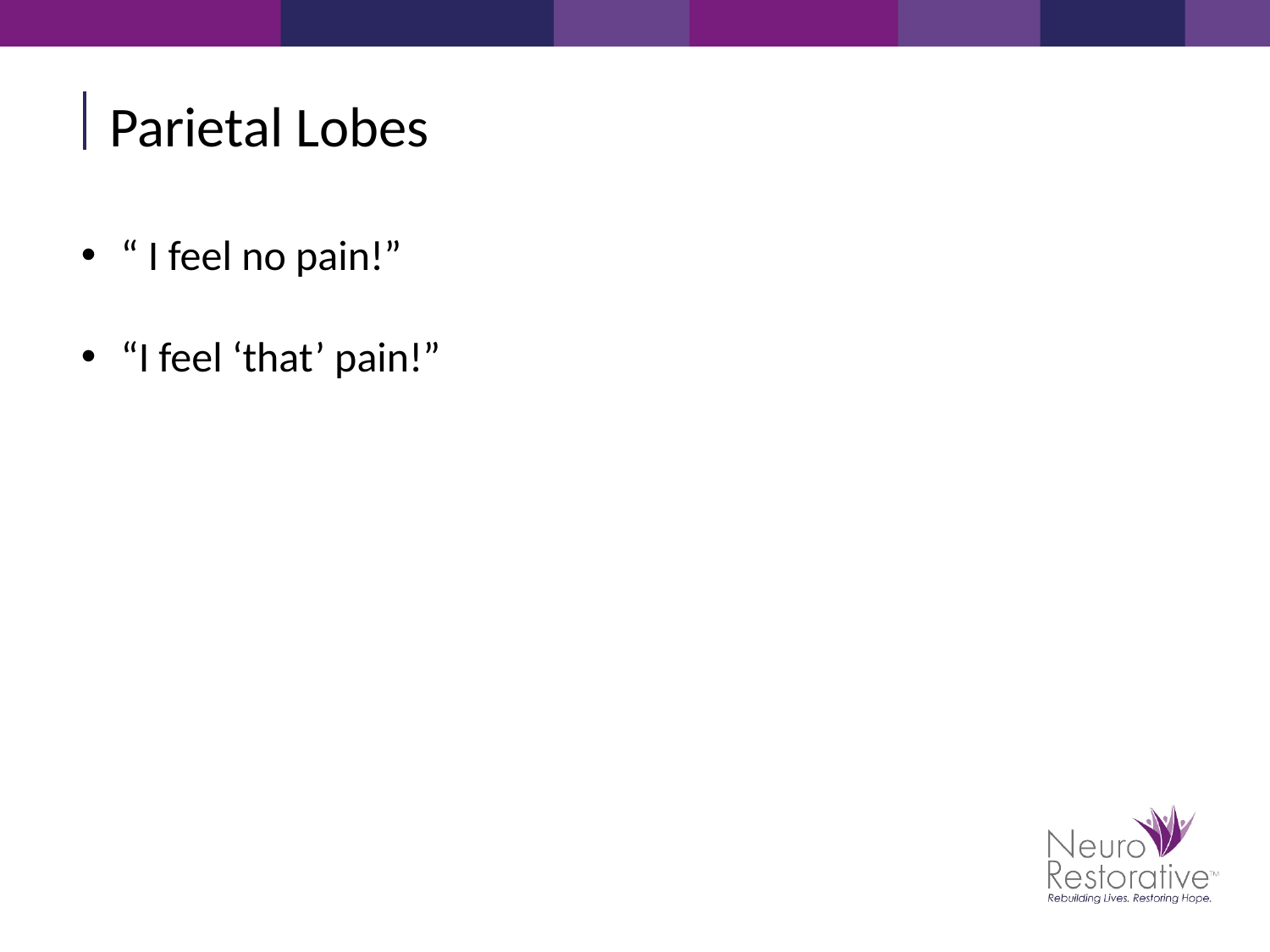

Parietal Lobes
“ I feel no pain!”

“I feel ‘that’ pain!”